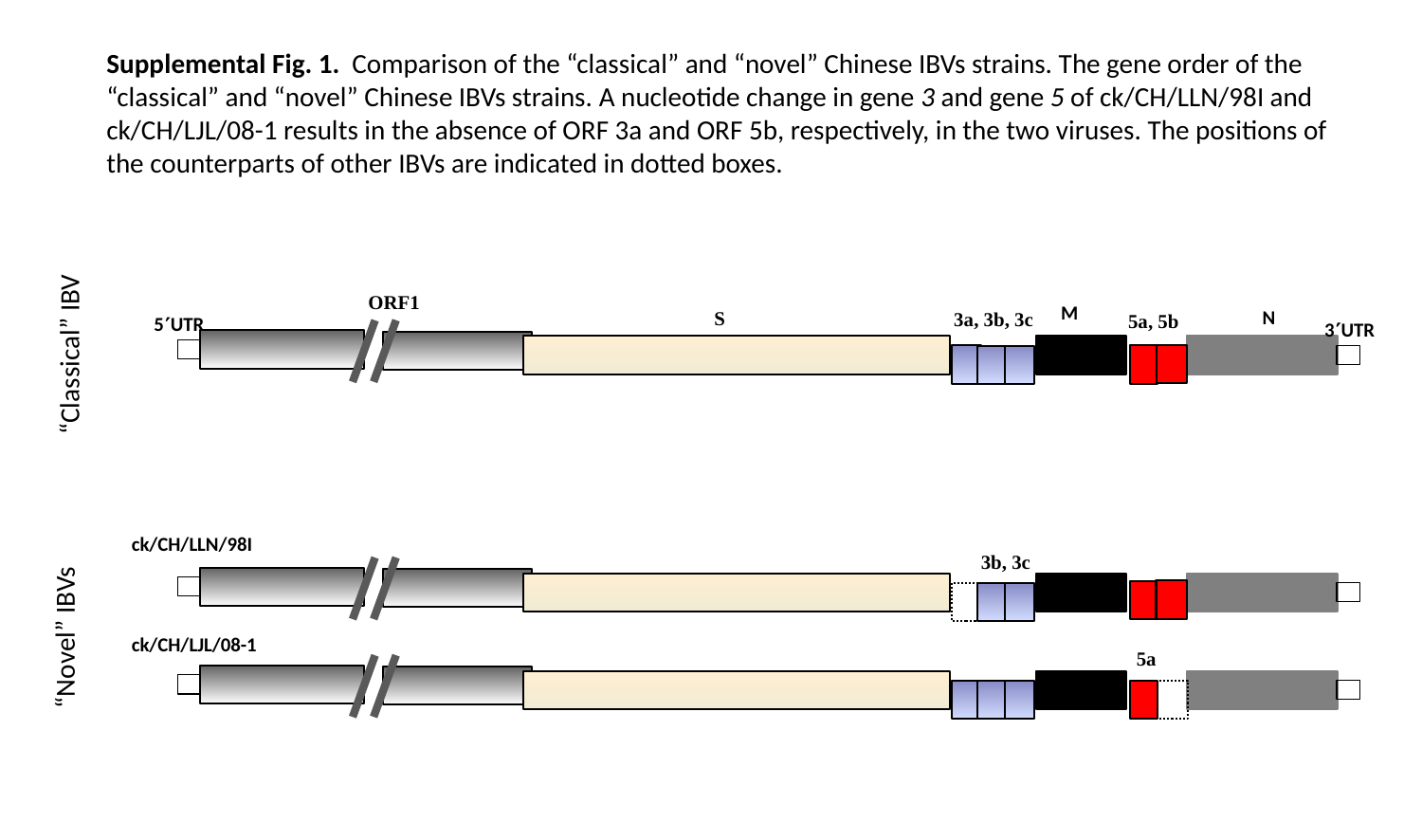

Supplemental Fig. 1.  Comparison of the “classical” and “novel” Chinese IBVs strains. The gene order of the “classical” and “novel” Chinese IBVs strains. A nucleotide change in gene 3 and gene 5 of ck/CH/LLN/98I and ck/CH/LJL/08-1 results in the absence of ORF 3a and ORF 5b, respectively, in the two viruses. The positions of the counterparts of other IBVs are indicated in dotted boxes.
ORF1
M
N
S
          3a, 3b, 3c
5a, 5b
5′UTR
3′UTR
“Classical” IBV

“Novel” IBVs
ck/CH/LLN/98I
3b, 3c

ck/CH/LJL/08-1
5a